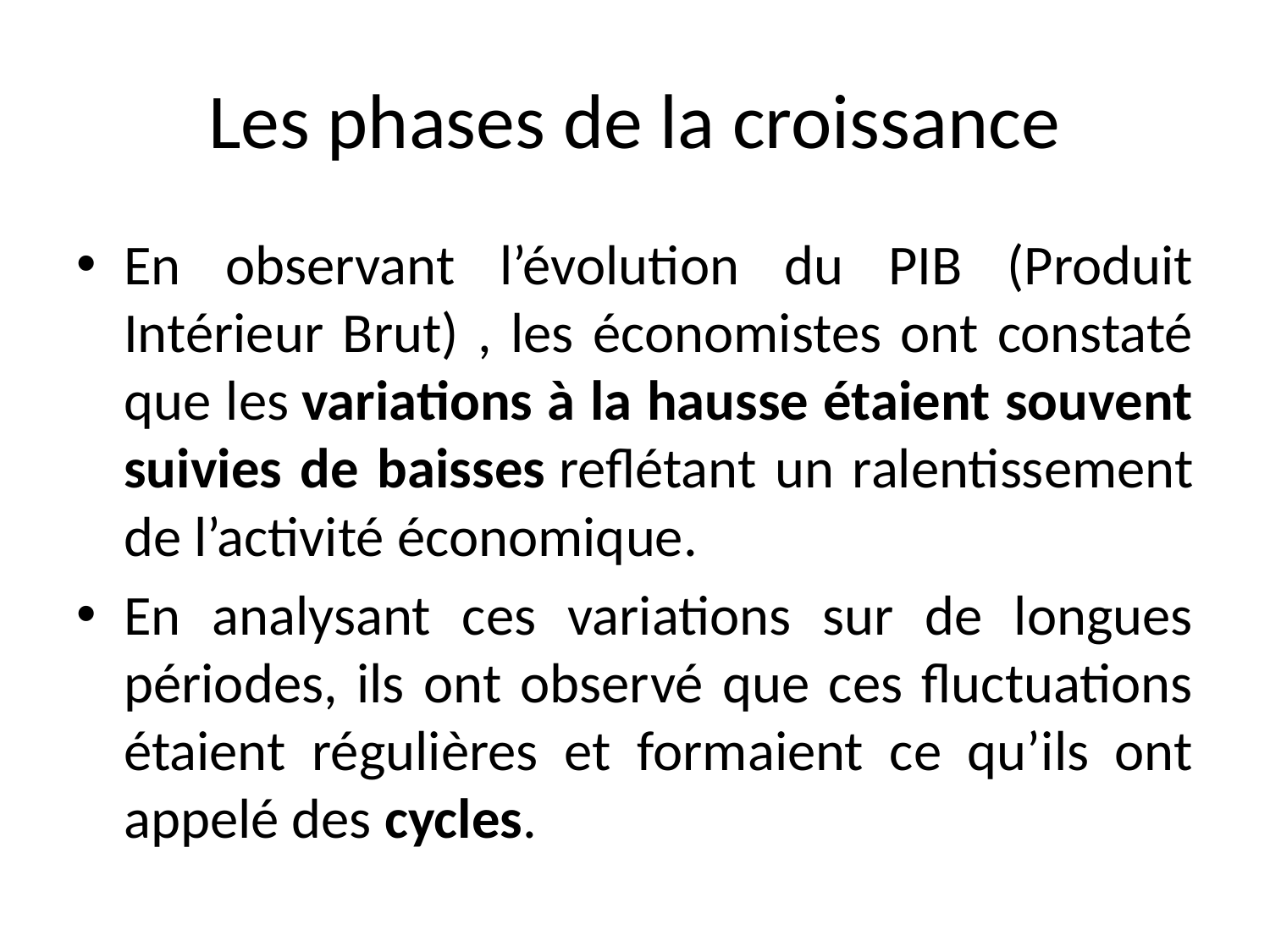

# Les phases de la croissance
En observant l’évolution du PIB (Produit Intérieur Brut) , les économistes ont constaté que les variations à la hausse étaient souvent suivies de baisses reflétant un ralentissement de l’activité économique.
En analysant ces variations sur de longues périodes, ils ont observé que ces fluctuations étaient régulières et formaient ce qu’ils ont appelé des cycles.